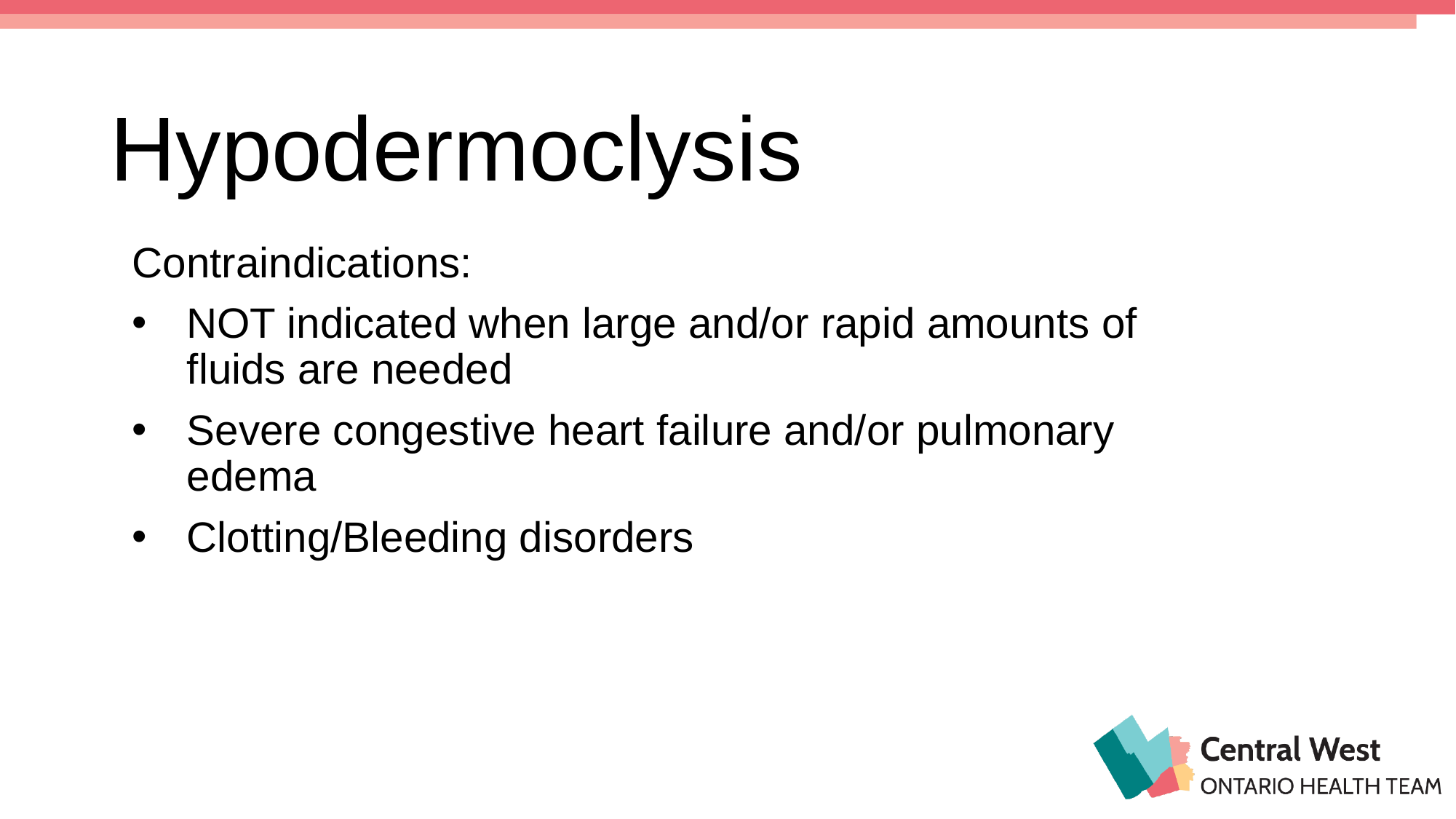

# Hypodermoclysis
Contraindications:
NOT indicated when large and/or rapid amounts of fluids are needed
Severe congestive heart failure and/or pulmonary edema
Clotting/Bleeding disorders